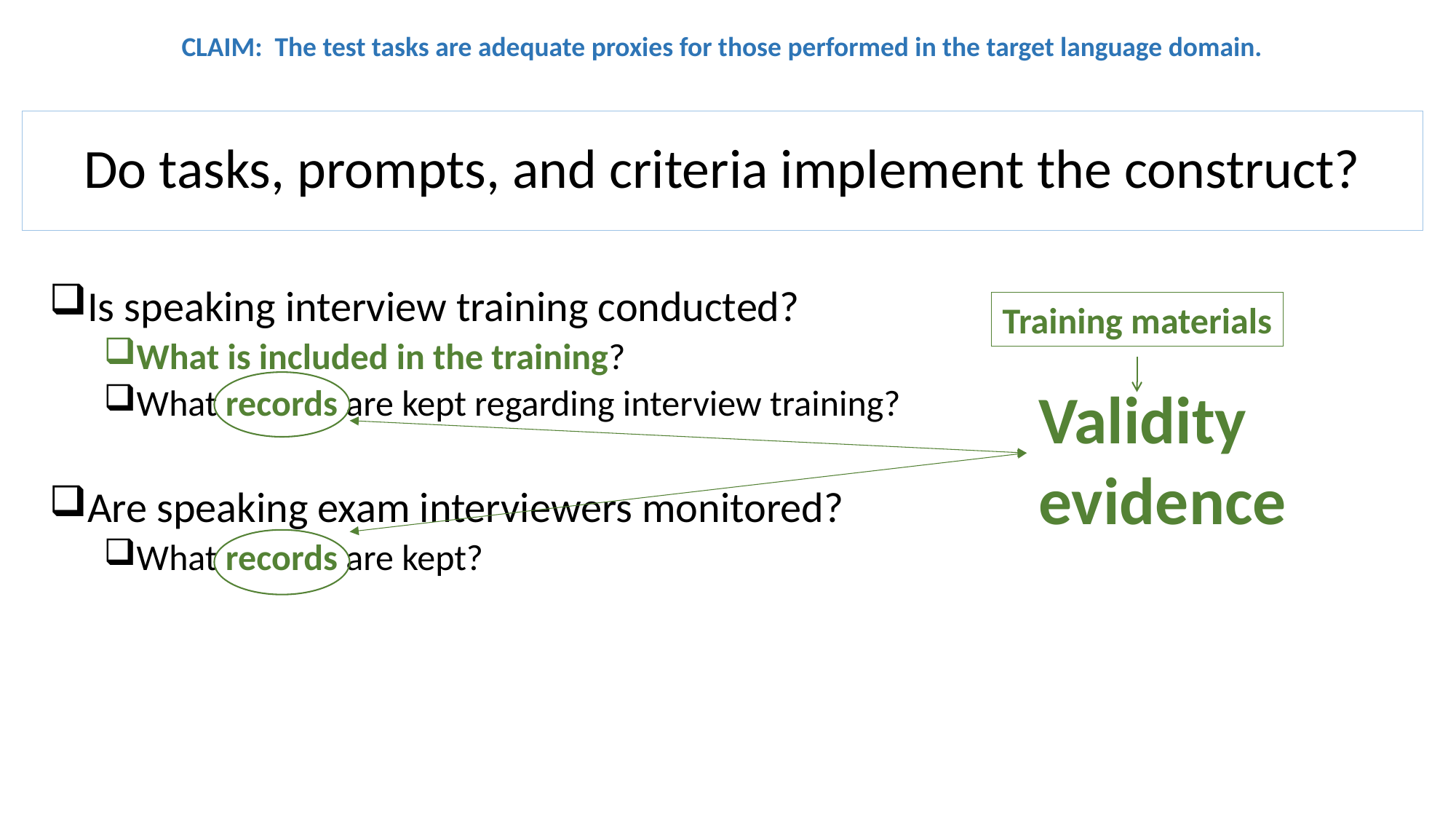

CLAIM:  The test tasks are adequate proxies for those performed in the target language domain.
# Do tasks, prompts, and criteria implement the construct?
Is speaking interview training conducted?
What is included in the training?
What records are kept regarding interview training?

Are speaking exam interviewers monitored?
What records are kept?

Training materials

Validity
evidence